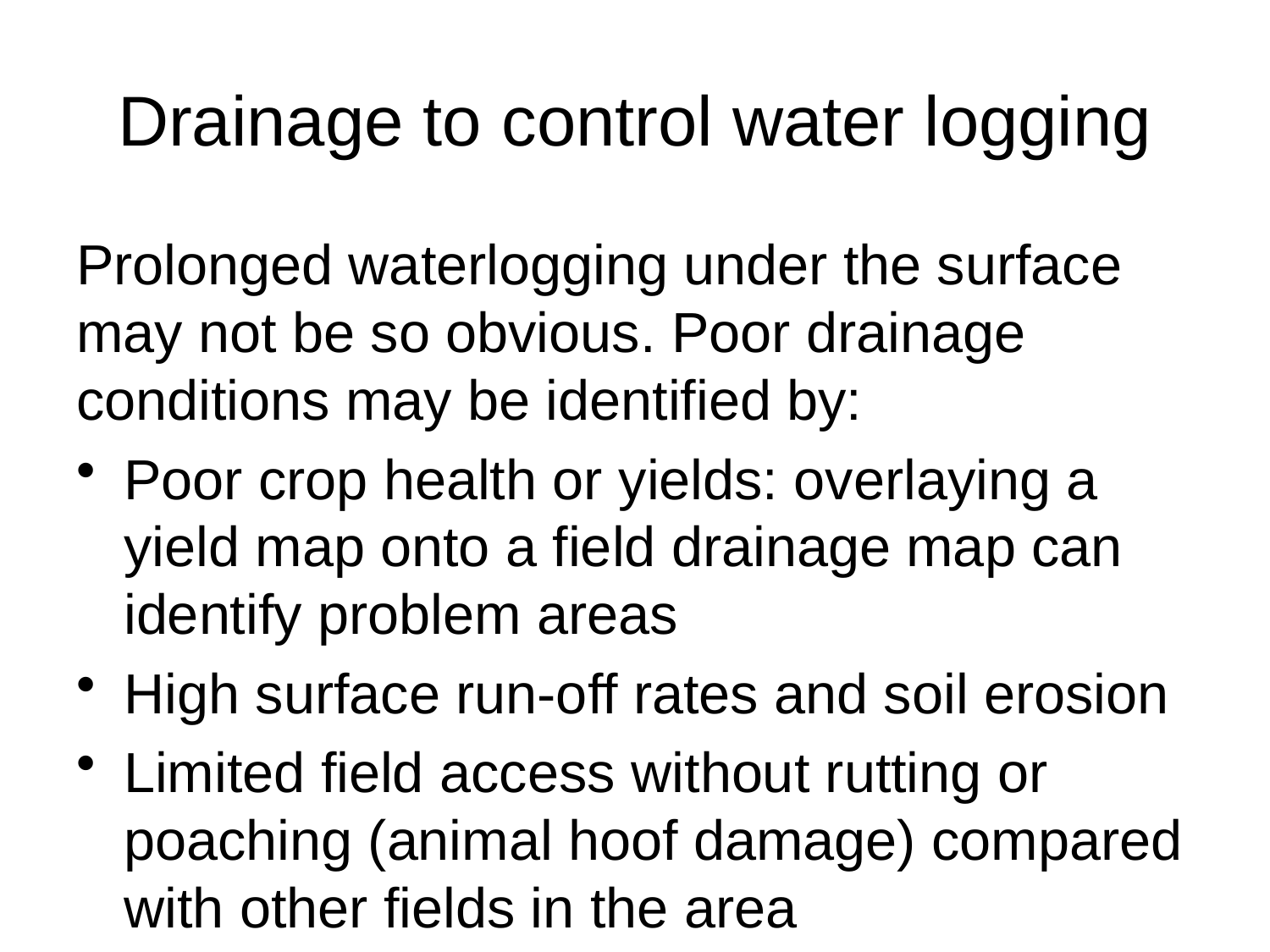

# Drainage to control water logging
Prolonged waterlogging under the surface may not be so obvious. Poor drainage conditions may be identified by:
Poor crop health or yields: overlaying a yield map onto a field drainage map can identify problem areas
High surface run-off rates and soil erosion
Limited field access without rutting or poaching (animal hoof damage) compared with other fields in the area